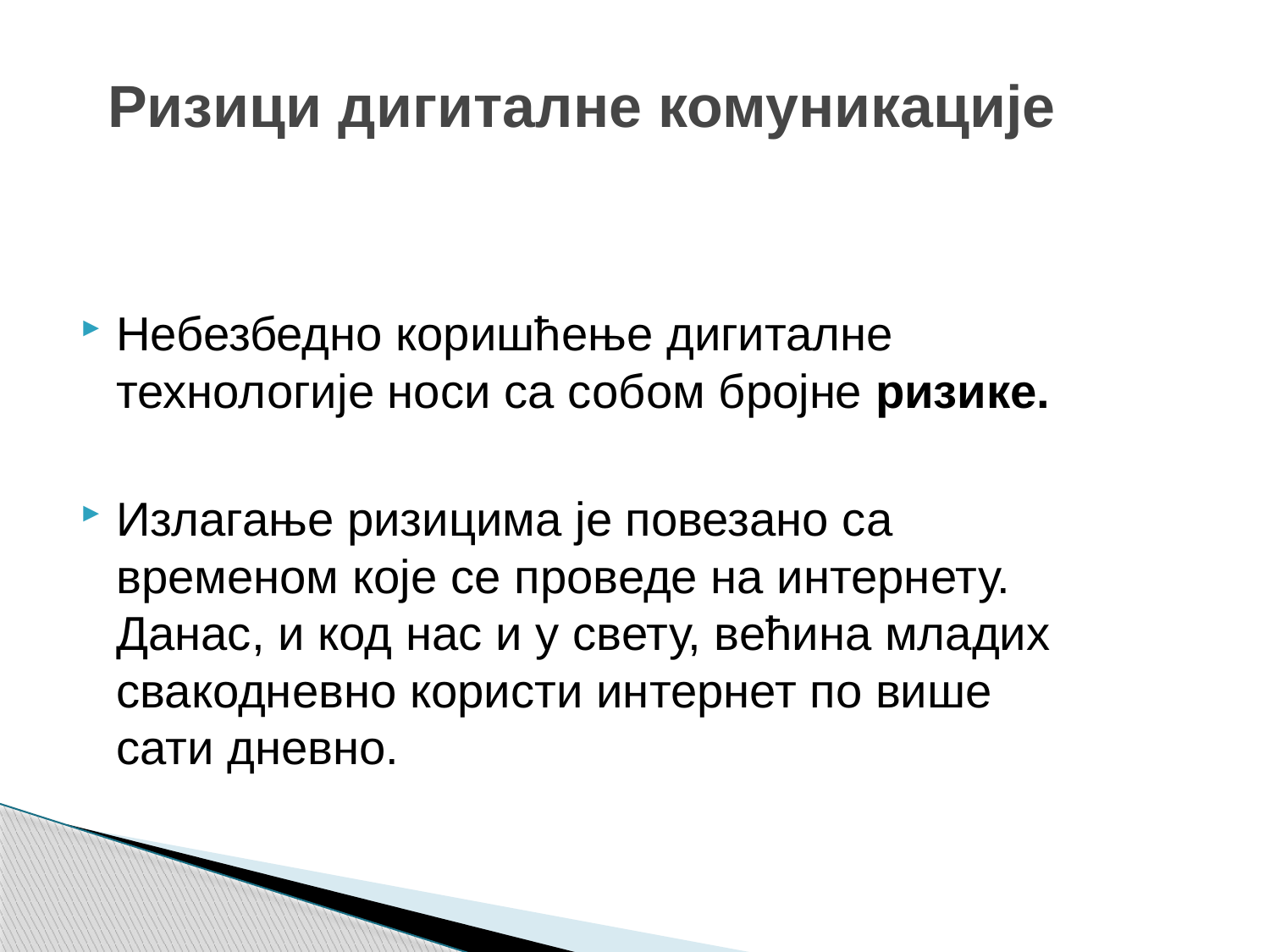

# Ризици дигиталне комуникације

Небезбедно коришћење дигиталне технологије носи са собом бројне ризике.

Излагање ризицима је повезано са временом које се проведе на интернету. Данас, и код нас и у свету, већина младих свакодневно користи интернет по више сати дневно.